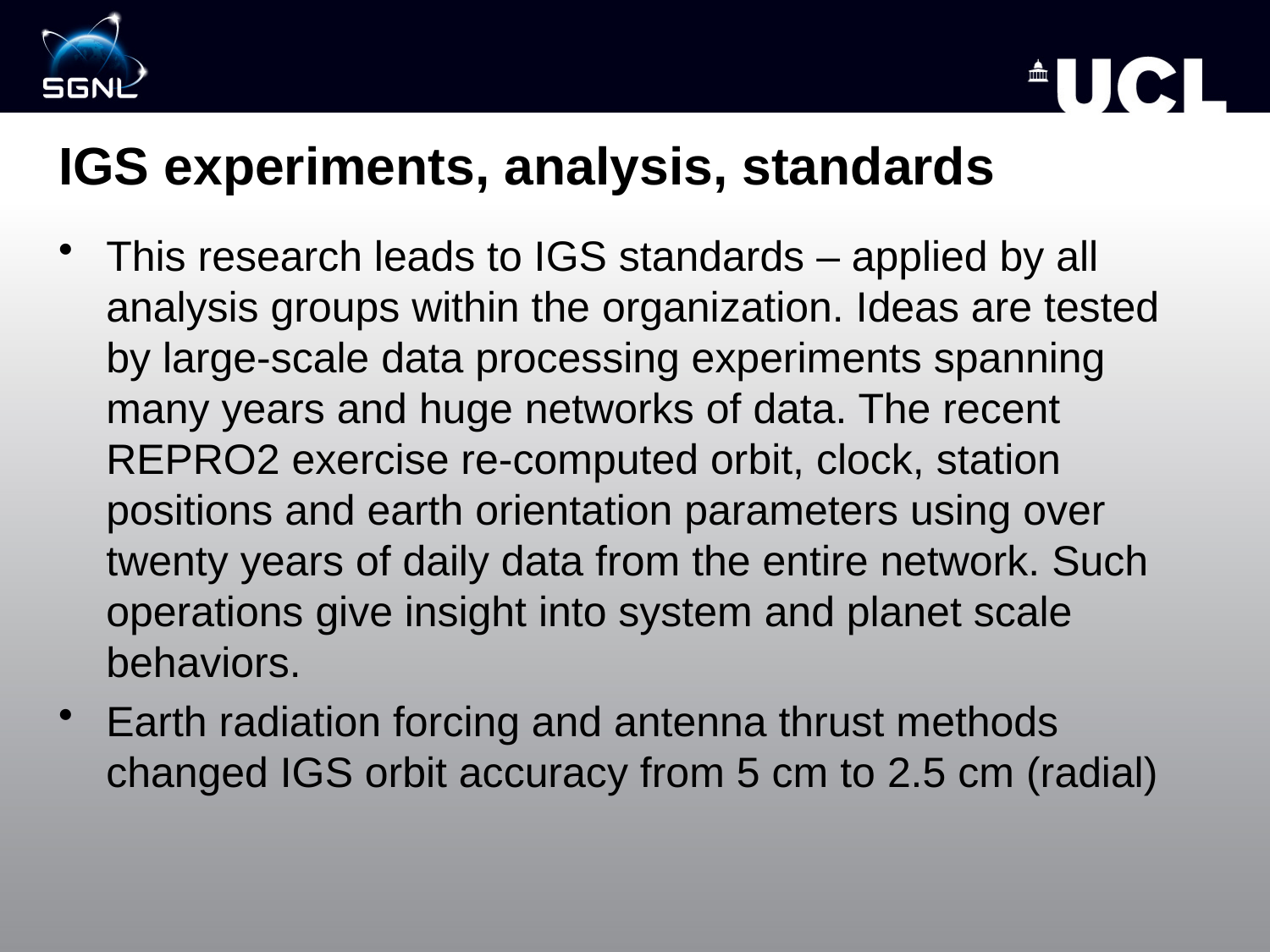

# IGS experiments, analysis, standards
This research leads to IGS standards – applied by all analysis groups within the organization. Ideas are tested by large-scale data processing experiments spanning many years and huge networks of data. The recent REPRO2 exercise re-computed orbit, clock, station positions and earth orientation parameters using over twenty years of daily data from the entire network. Such operations give insight into system and planet scale behaviors.
Earth radiation forcing and antenna thrust methods changed IGS orbit accuracy from 5 cm to 2.5 cm (radial)